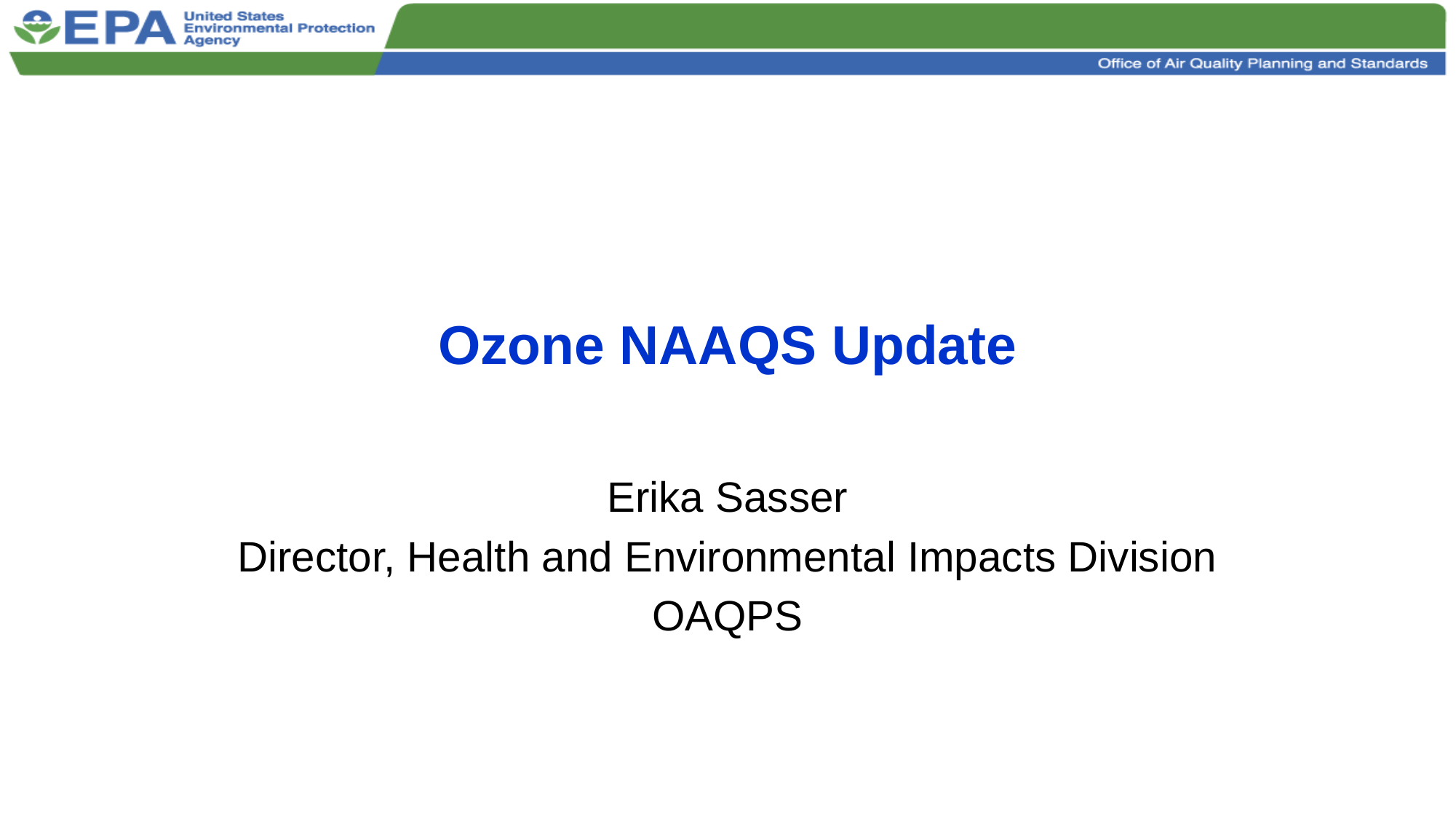

# Ozone NAAQS Update
Erika Sasser
Director, Health and Environmental Impacts Division
OAQPS